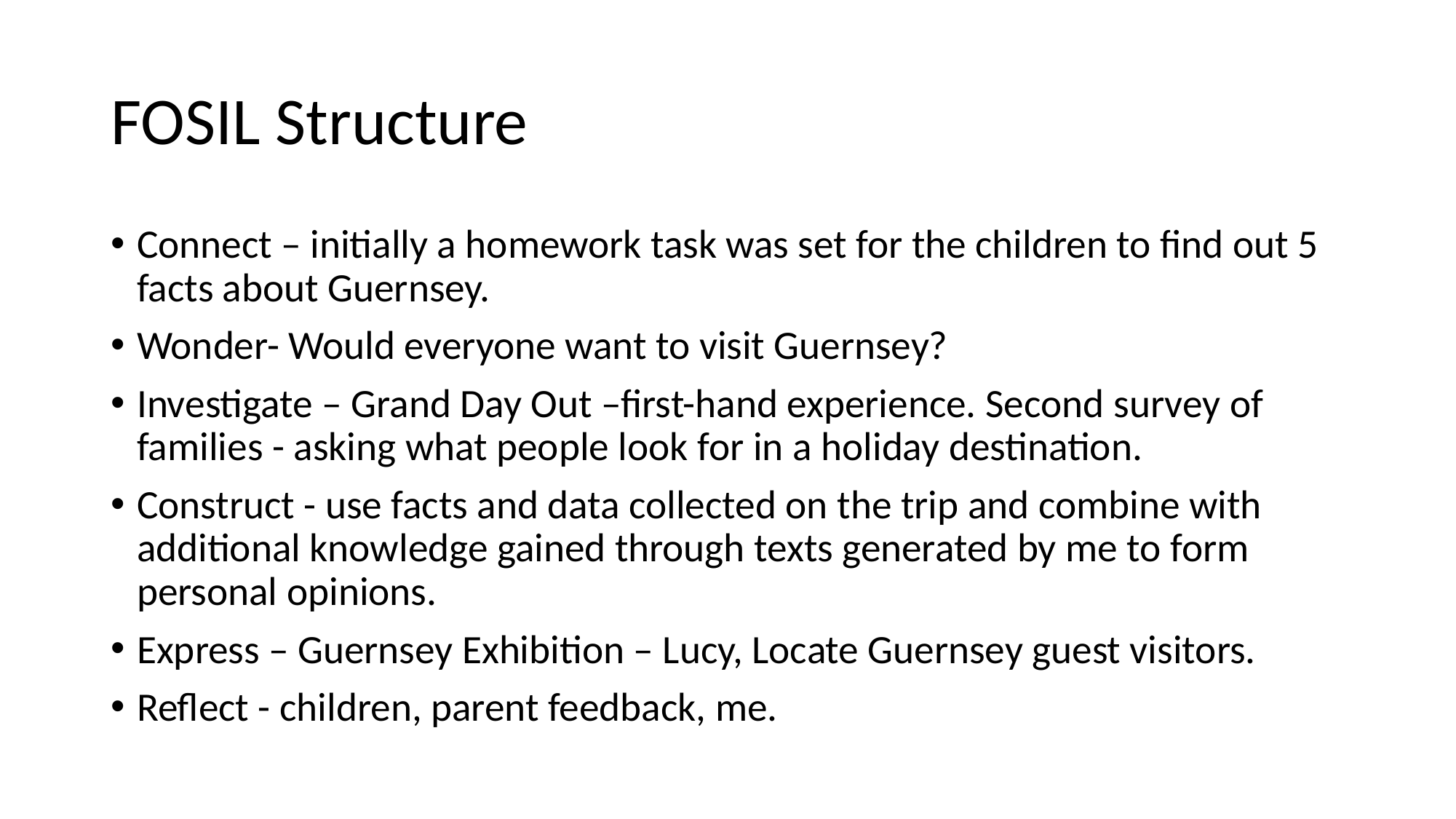

# FOSIL Structure
Connect – initially a homework task was set for the children to find out 5 facts about Guernsey.
Wonder- Would everyone want to visit Guernsey?
Investigate – Grand Day Out –first-hand experience. Second survey of families - asking what people look for in a holiday destination.
Construct - use facts and data collected on the trip and combine with additional knowledge gained through texts generated by me to form personal opinions.
Express – Guernsey Exhibition – Lucy, Locate Guernsey guest visitors.
Reflect - children, parent feedback, me.